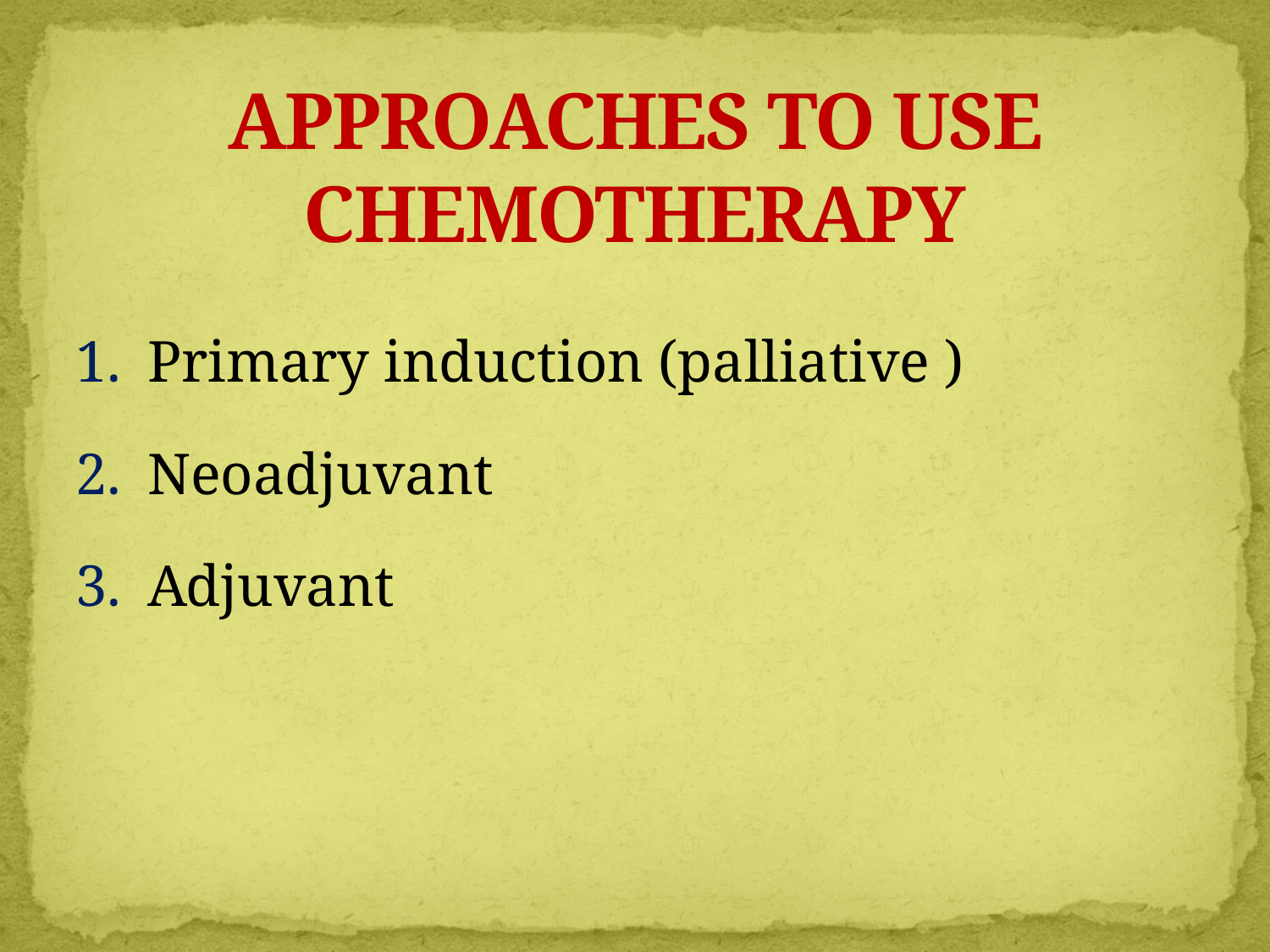

# APPROACHES TO USE CHEMOTHERAPY
Primary induction (palliative )
Neoadjuvant
Adjuvant